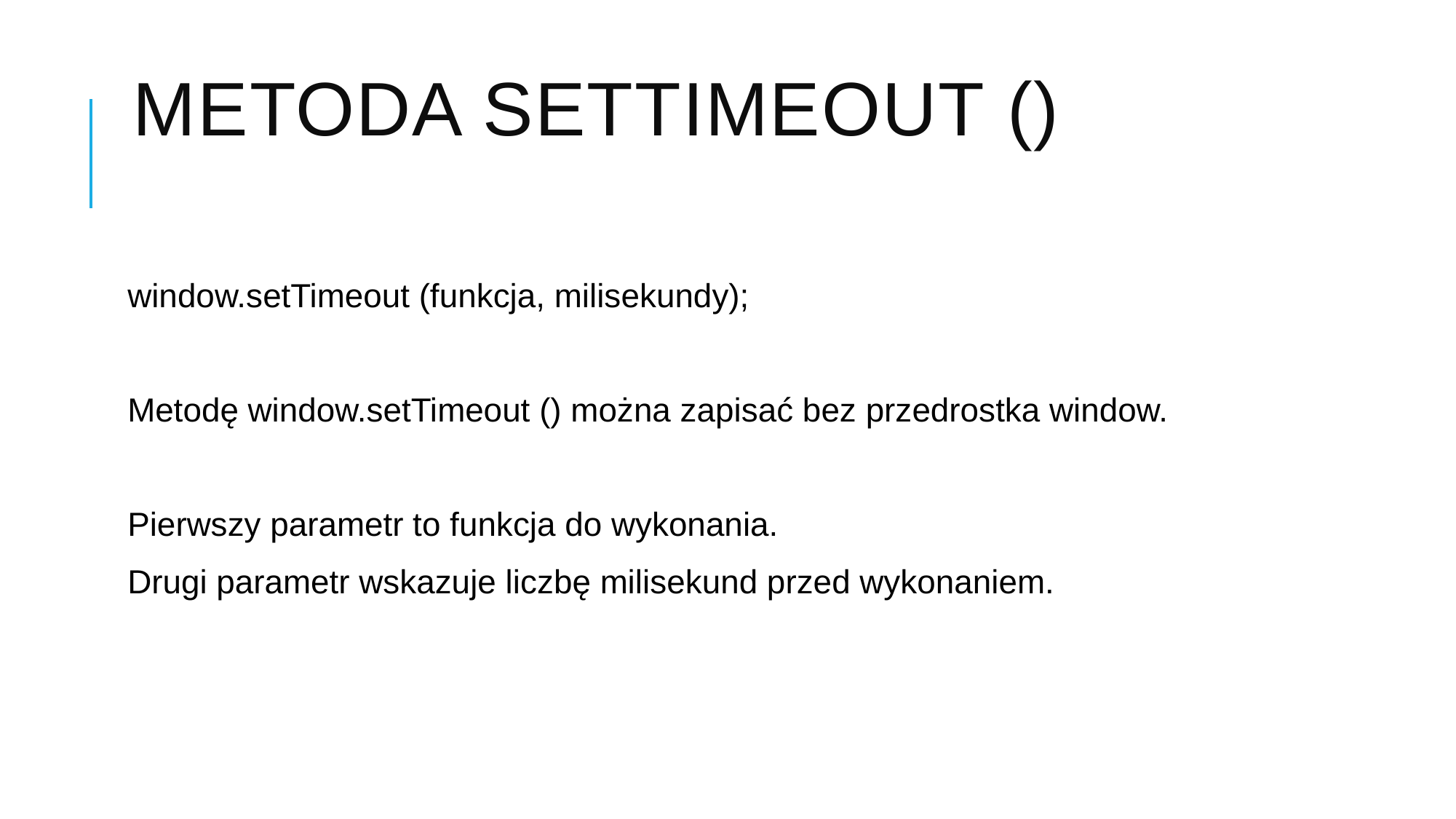

# Metoda setTimeout ()
window.setTimeout (funkcja, milisekundy);

Metodę window.setTimeout () można zapisać bez przedrostka window.

Pierwszy parametr to funkcja do wykonania.
Drugi parametr wskazuje liczbę milisekund przed wykonaniem.